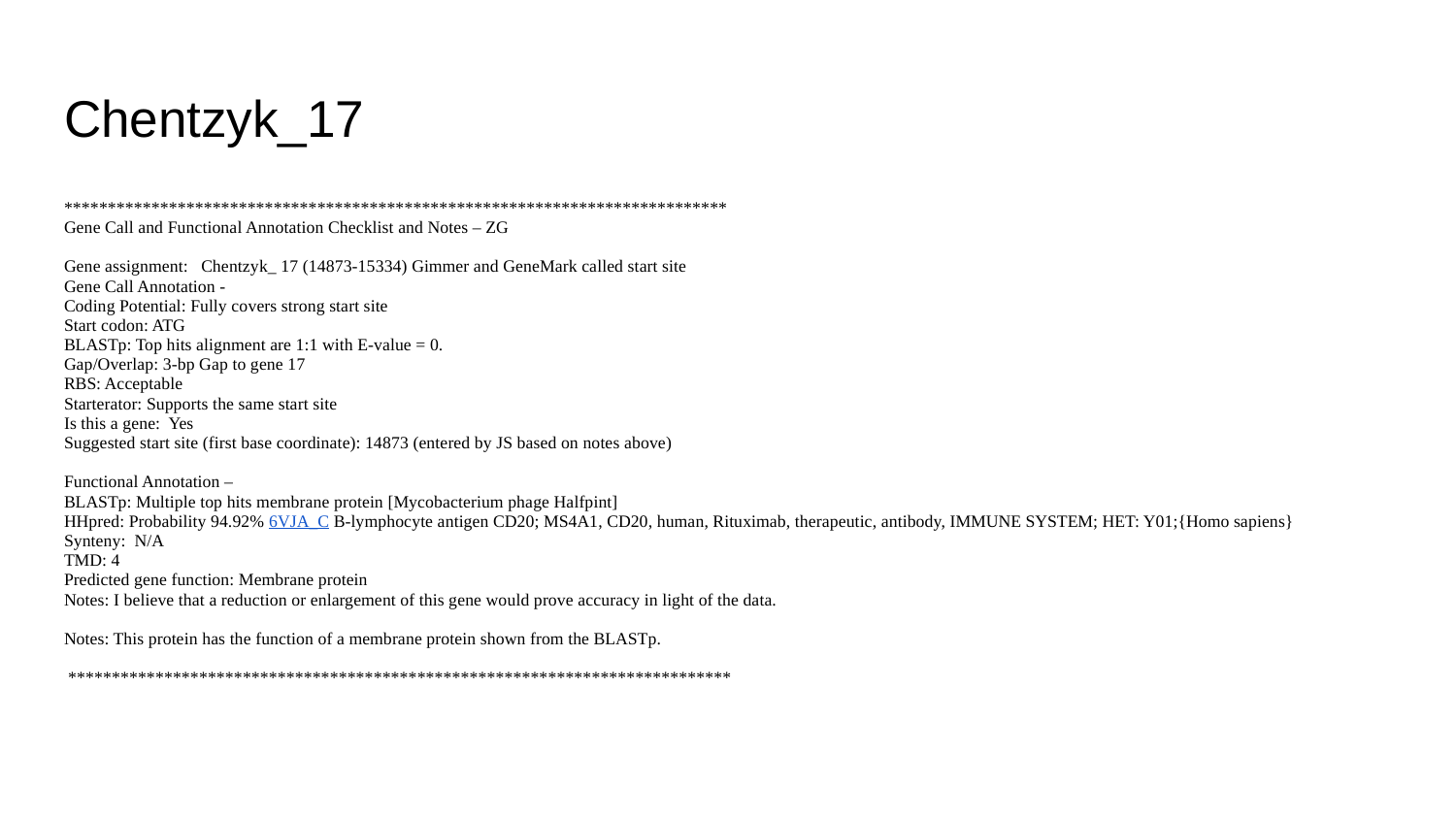

# Chentzyk_17

****************************************************************************
Gene Call and Functional Annotation Checklist and Notes – ZG

Gene assignment:   Chentzyk_ 17 (14873-15334) Gimmer and GeneMark called start site
Gene Call Annotation -
Coding Potential: Fully covers strong start site
Start codon: ATG
BLASTp: Top hits alignment are 1:1 with E-value = 0.
Gap/Overlap: 3-bp Gap to gene 17
RBS: Acceptable
Starterator: Supports the same start site
Is this a gene:  Yes
Suggested start site (first base coordinate): 14873 (entered by JS based on notes above)

Functional Annotation –
BLASTp: Multiple top hits membrane protein [Mycobacterium phage Halfpint]
HHpred: Probability 94.92% 6VJA_C B-lymphocyte antigen CD20; MS4A1, CD20, human, Rituximab, therapeutic, antibody, IMMUNE SYSTEM; HET: Y01;{Homo sapiens}
Synteny:  N/A
TMD: 4
Predicted gene function: Membrane protein
Notes: I believe that a reduction or enlargement of this gene would prove accuracy in light of the data.

Notes: This protein has the function of a membrane protein shown from the BLASTp.

 ****************************************************************************